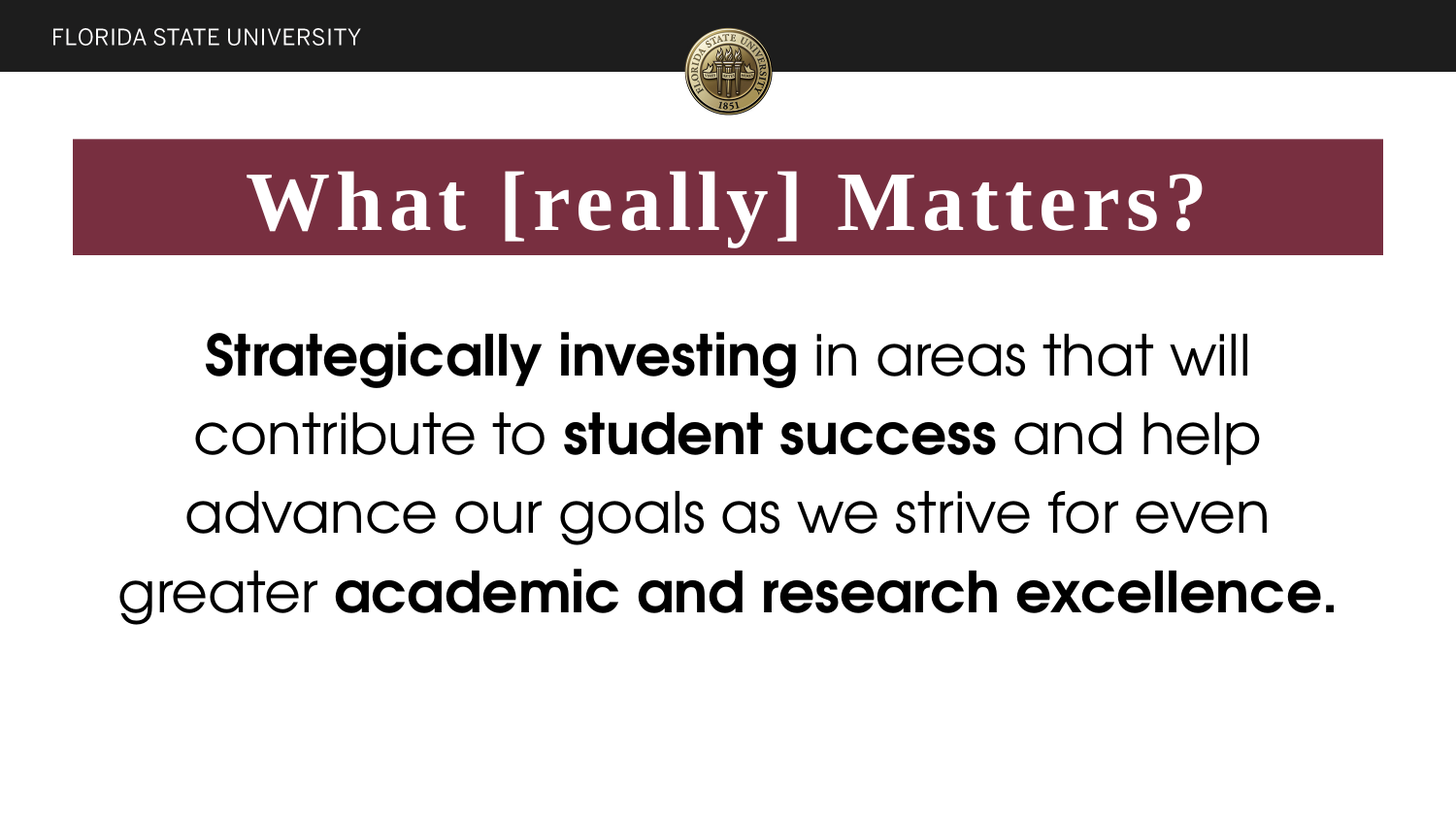

# What [really] Matters?
| Strategically investing in areas that will contribute to student success and help advance our goals as we strive for even greater academic and research excellence. |
| --- |